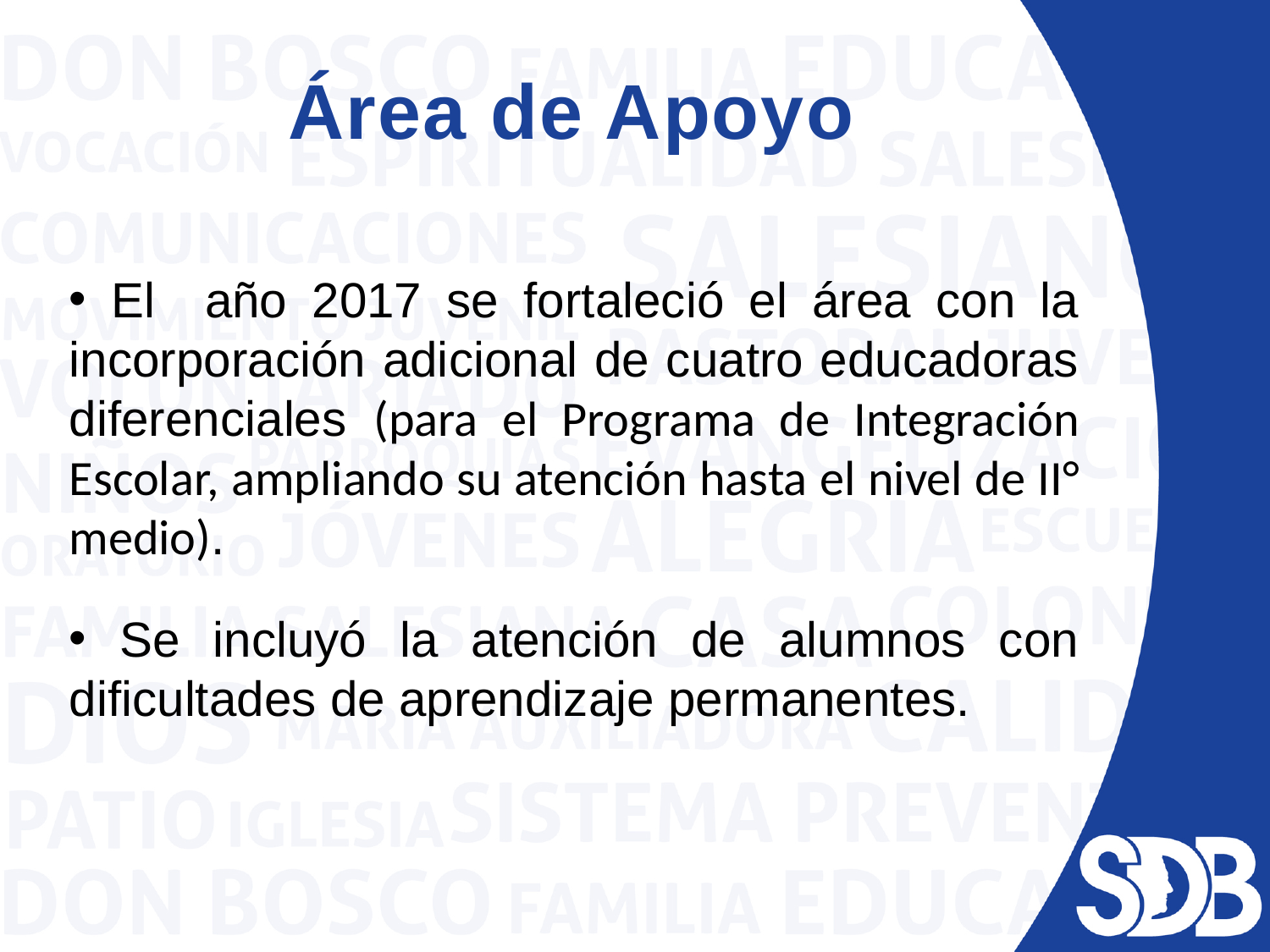

# Área de Apoyo

 El  año 2017 se fortaleció el área con la incorporación adicional de cuatro educadoras diferenciales (para el Programa de Integración Escolar, ampliando su atención hasta el nivel de II° medio).
 Se incluyó la atención de alumnos con dificultades de aprendizaje permanentes.